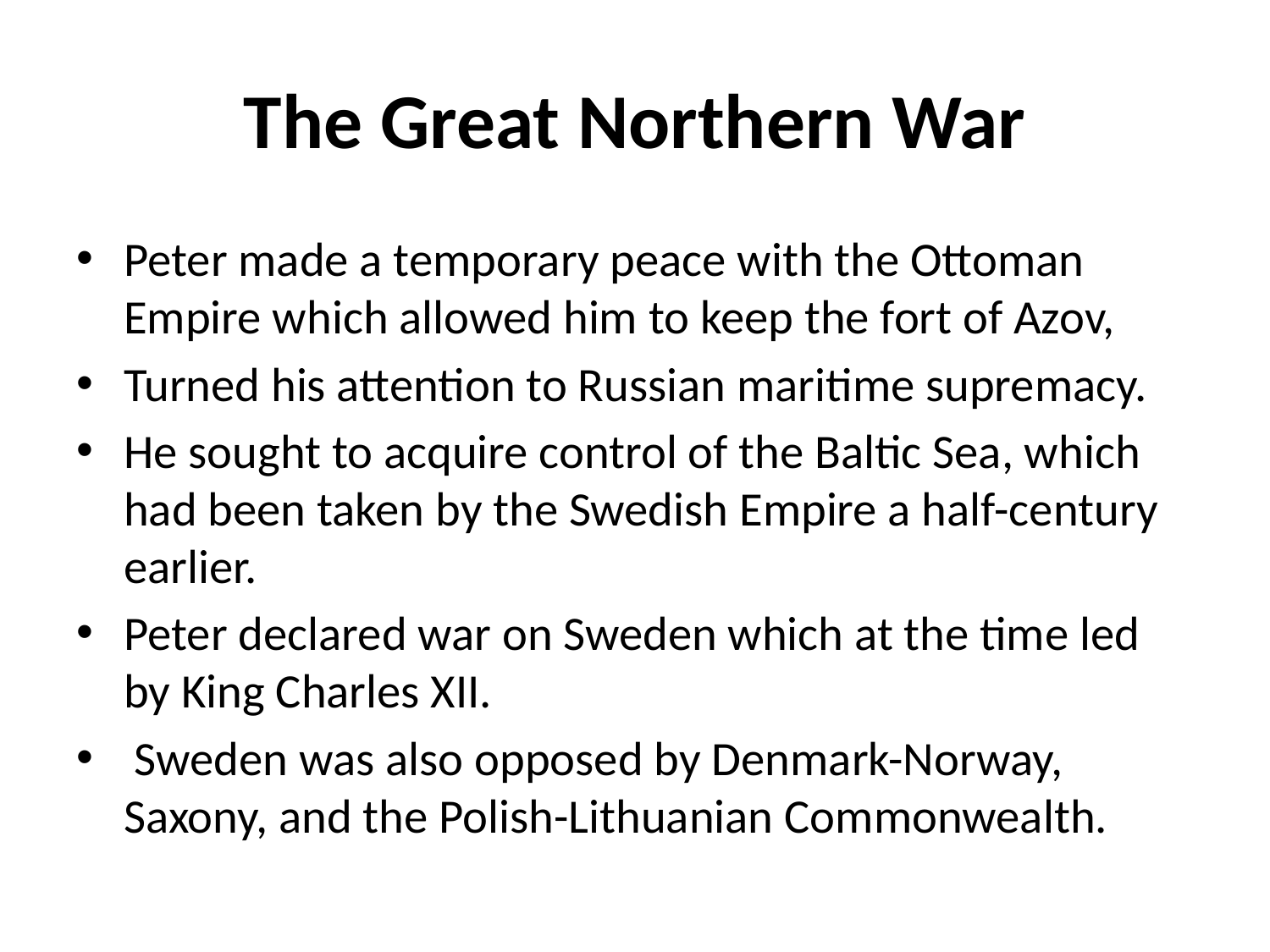

# The Great Northern War
Peter made a temporary peace with the Ottoman Empire which allowed him to keep the fort of Azov,
Turned his attention to Russian maritime supremacy.
He sought to acquire control of the Baltic Sea, which had been taken by the Swedish Empire a half-century earlier.
Peter declared war on Sweden which at the time led by King Charles XII.
 Sweden was also opposed by Denmark-Norway, Saxony, and the Polish-Lithuanian Commonwealth.